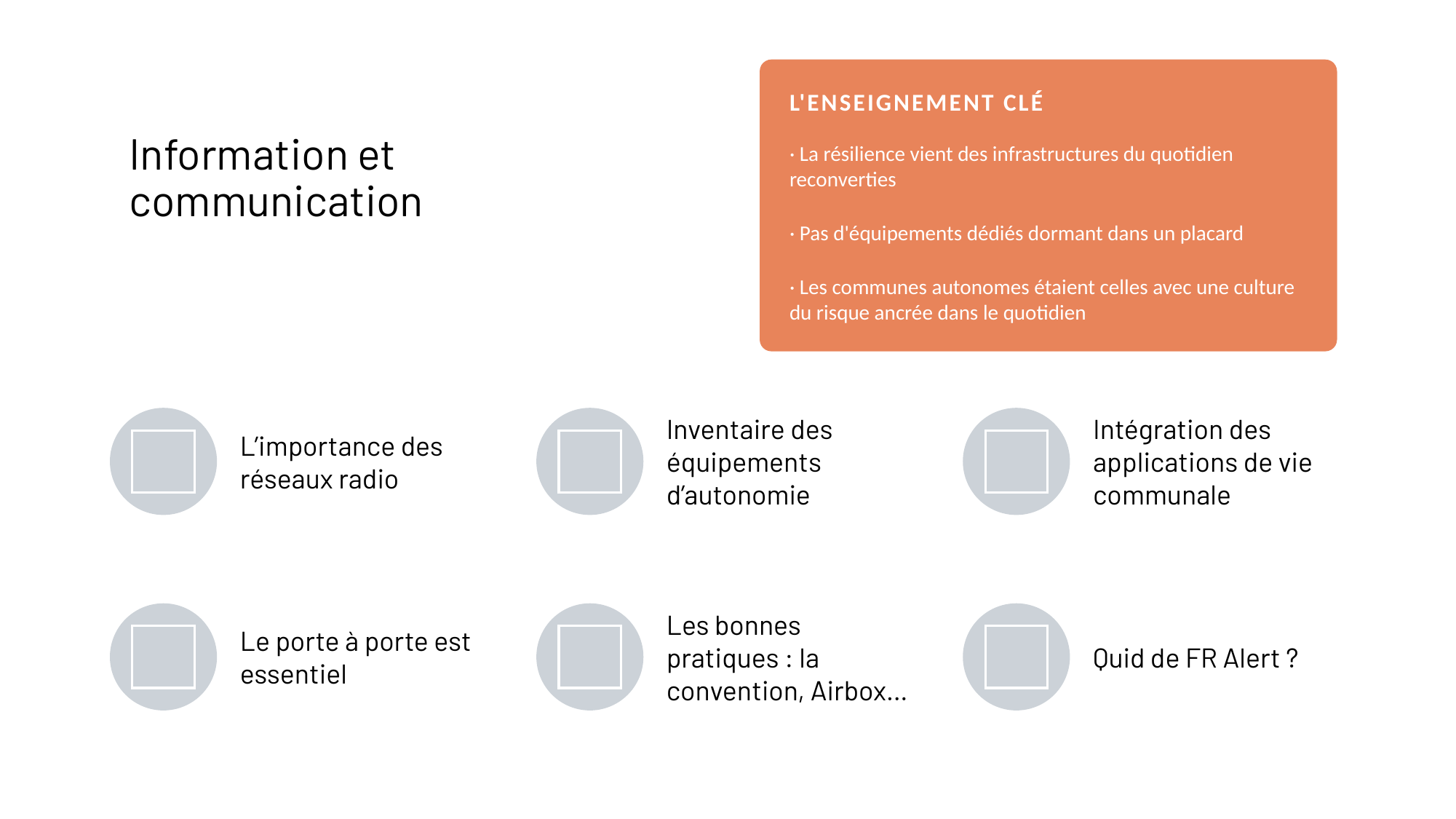

L'ENSEIGNEMENT CLÉ
· La résilience vient des infrastructures du quotidien reconverties
· Pas d'équipements dédiés dormant dans un placard
· Les communes autonomes étaient celles avec une culture du risque ancrée dans le quotidien
# Information et communication
L’importance des réseaux radio
Inventaire des équipements d’autonomie
Intégration des applications de vie communale
Le porte à porte est essentiel
Les bonnes pratiques : la convention, Airbox…
Quid de FR Alert ?